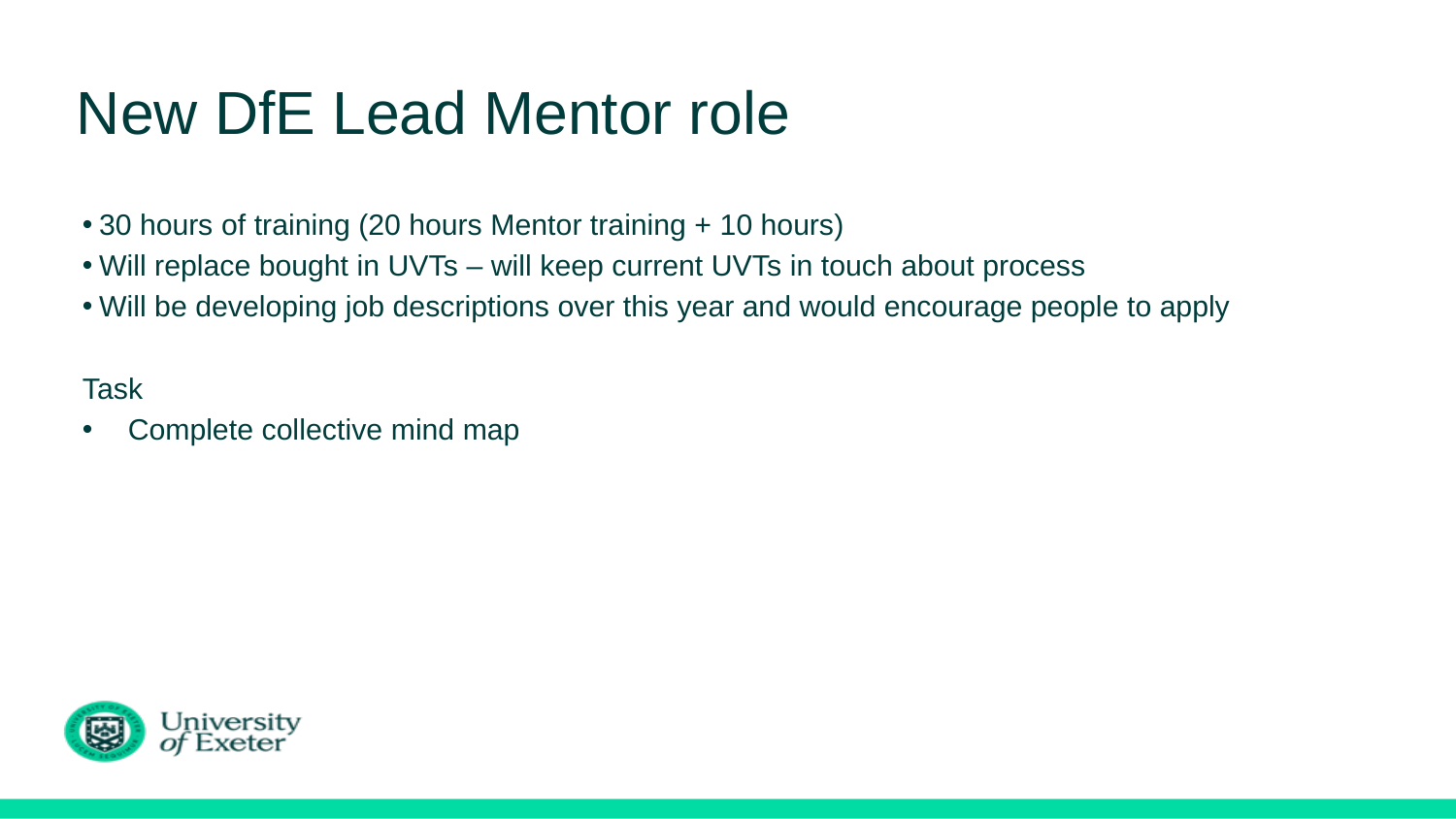

# New DfE Lead Mentor role
30 hours of training (20 hours Mentor training + 10 hours)
Will replace bought in UVTs – will keep current UVTs in touch about process
Will be developing job descriptions over this year and would encourage people to apply

Task
Complete collective mind map